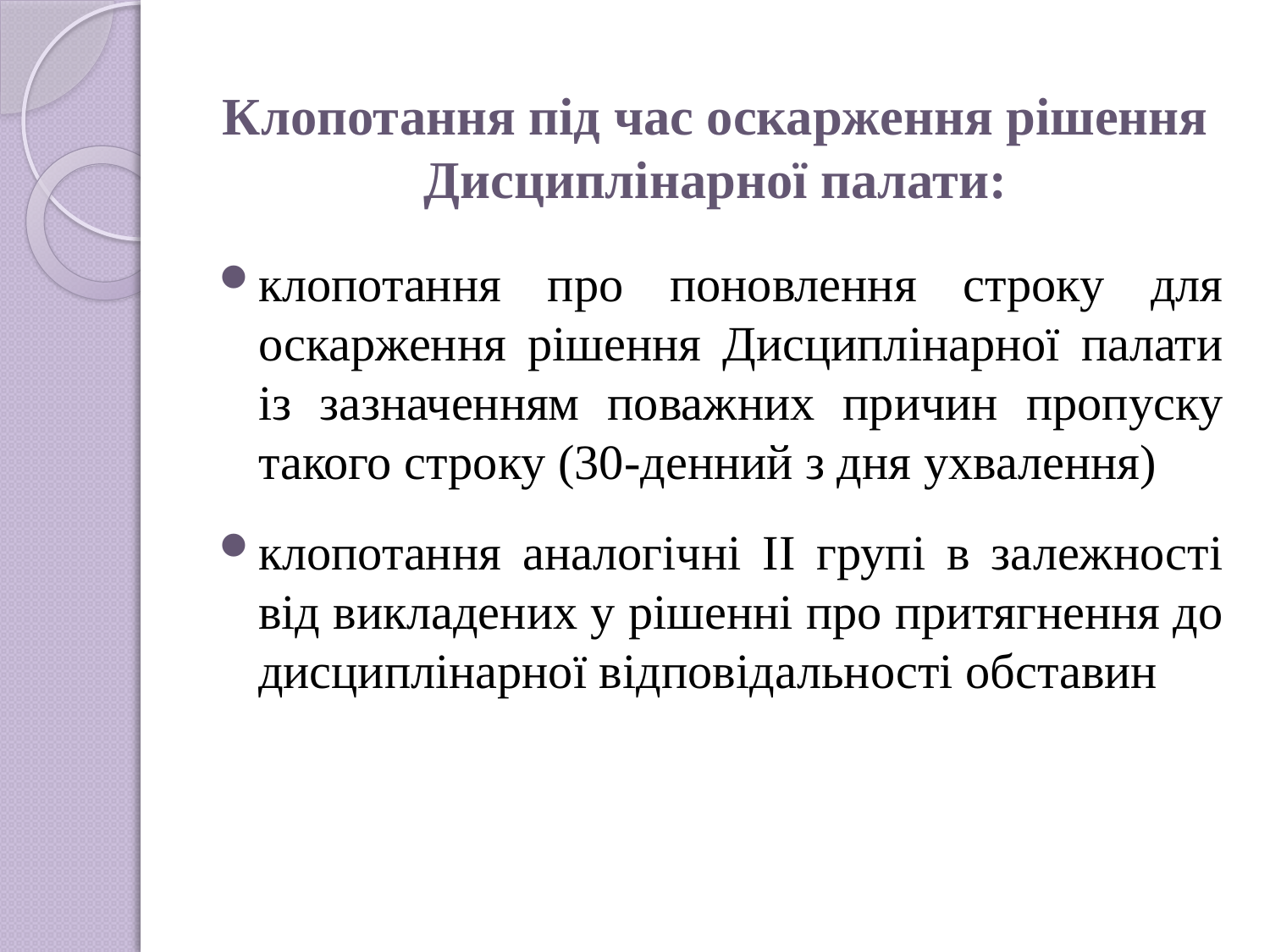

# Клопотання під час оскарження рішення Дисциплінарної палати:
клопотання про поновлення строку для оскарження рішення Дисциплінарної палати із зазначенням поважних причин пропуску такого строку (30-денний з дня ухвалення)
клопотання аналогічні ІІ групі в залежності від викладених у рішенні про притягнення до дисциплінарної відповідальності обставин